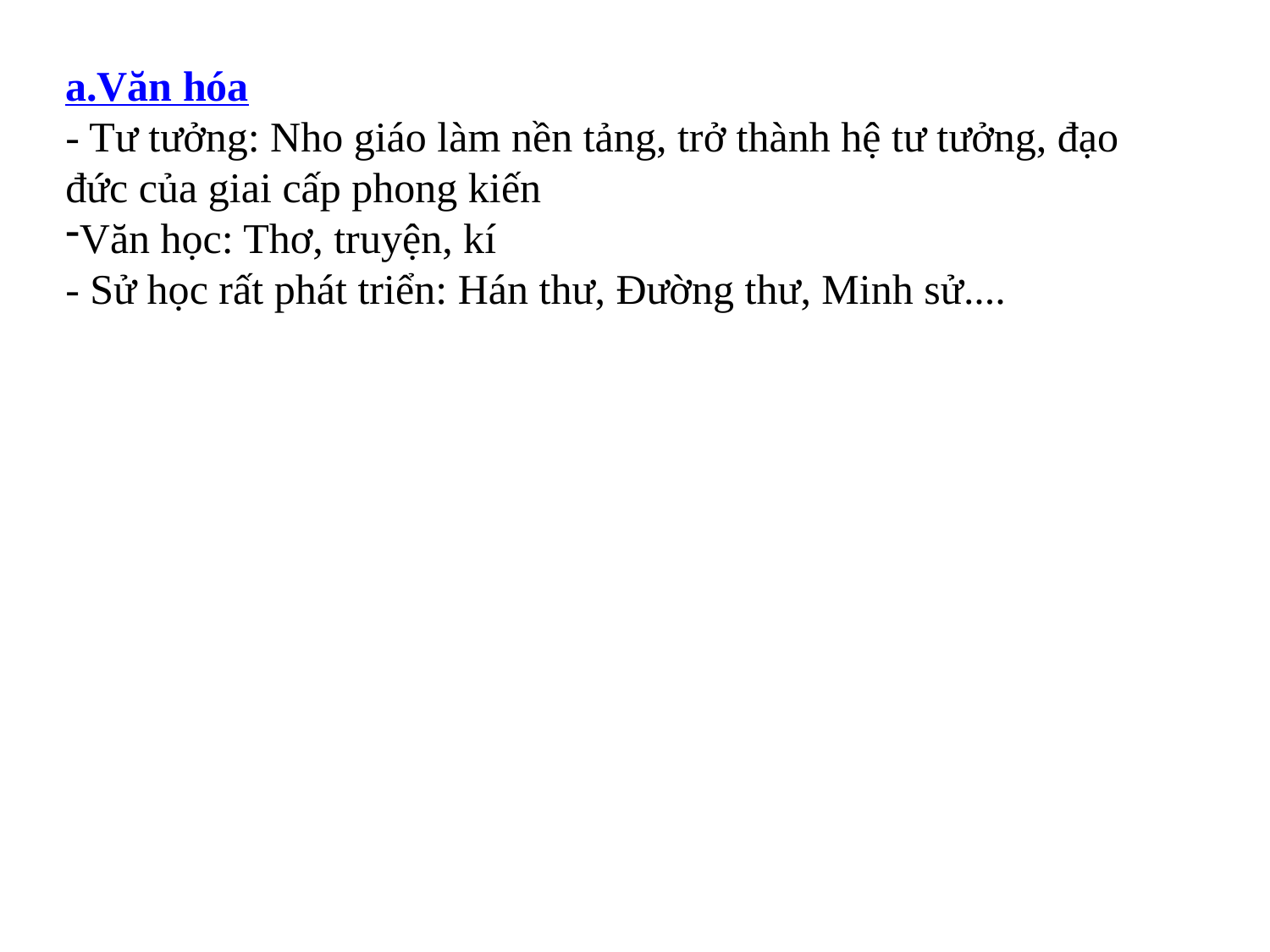

a.Văn hóa
- Tư tưởng: Nho giáo làm nền tảng, trở thành hệ tư tưởng, đạo đức của giai cấp phong kiến
Văn học: Thơ, truyện, kí
- Sử học rất phát triển: Hán thư, Đường thư, Minh sử....